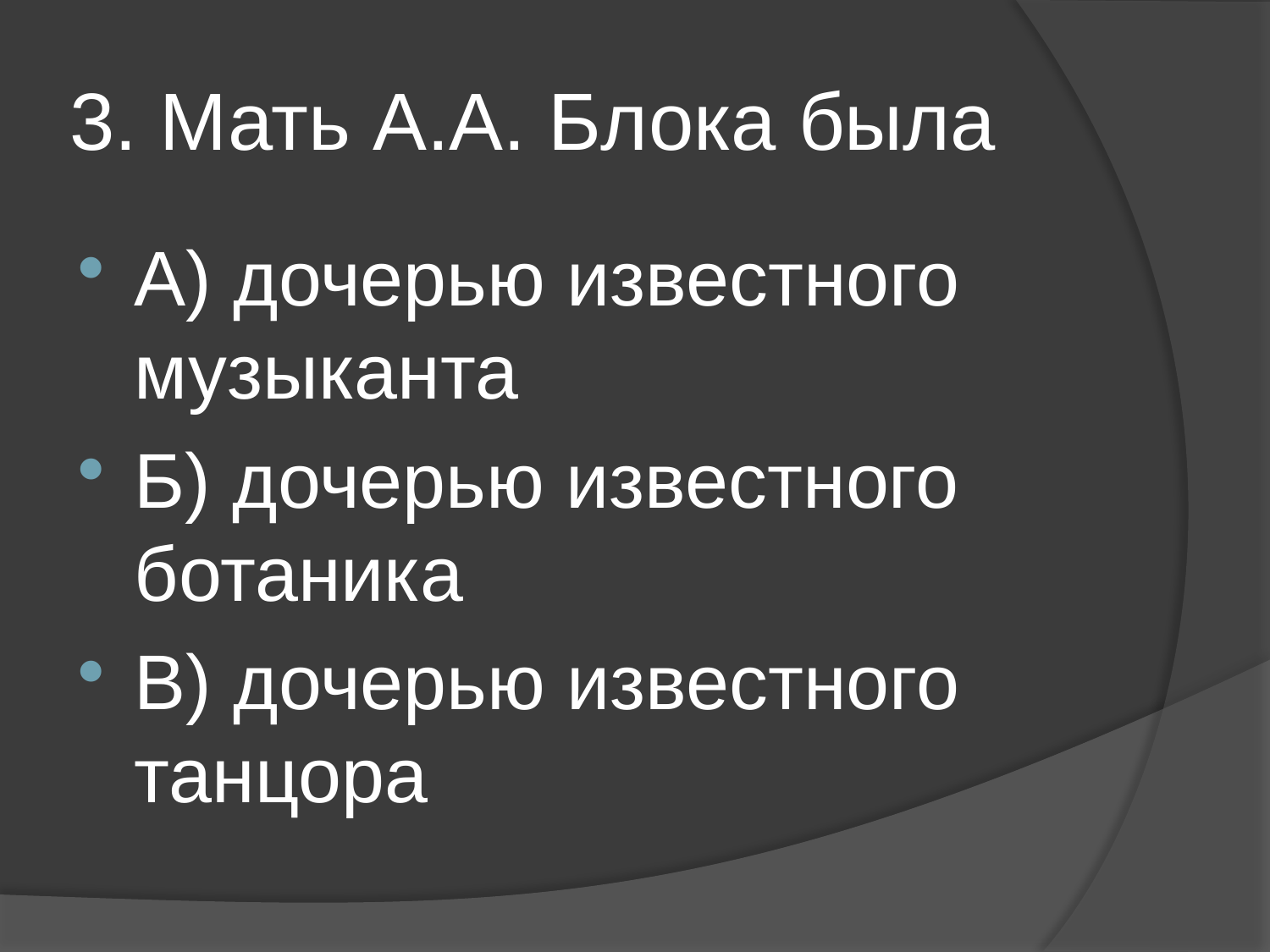

# 3. Мать А.А. Блока была
А) дочерью известного музыканта
Б) дочерью известного ботаника
В) дочерью известного танцора